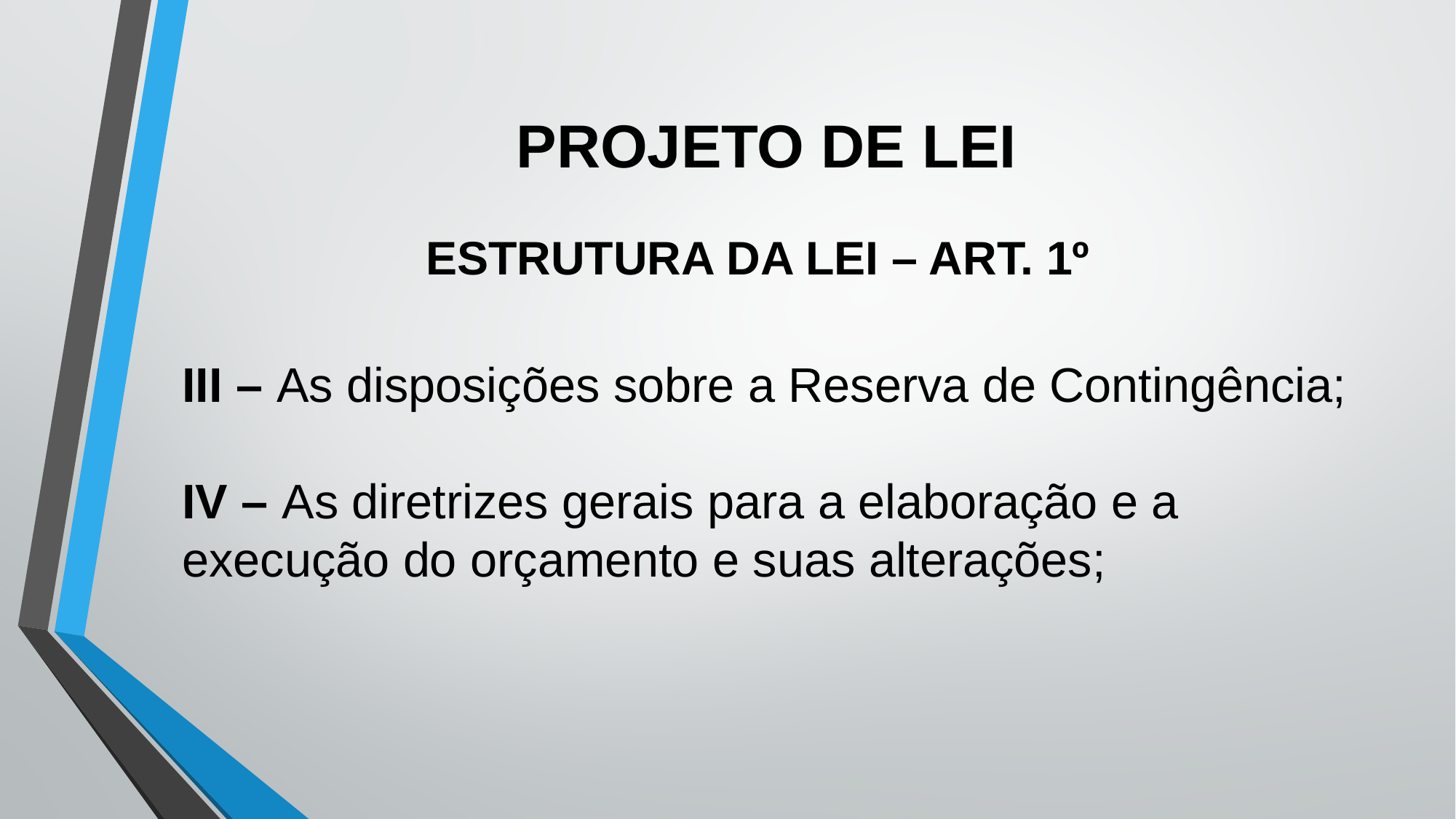

# PROJETO DE LEI
ESTRUTURA DA LEI – ART. 1º
III – As disposições sobre a Reserva de Contingência;

IV – As diretrizes gerais para a elaboração e a execução do orçamento e suas alterações;